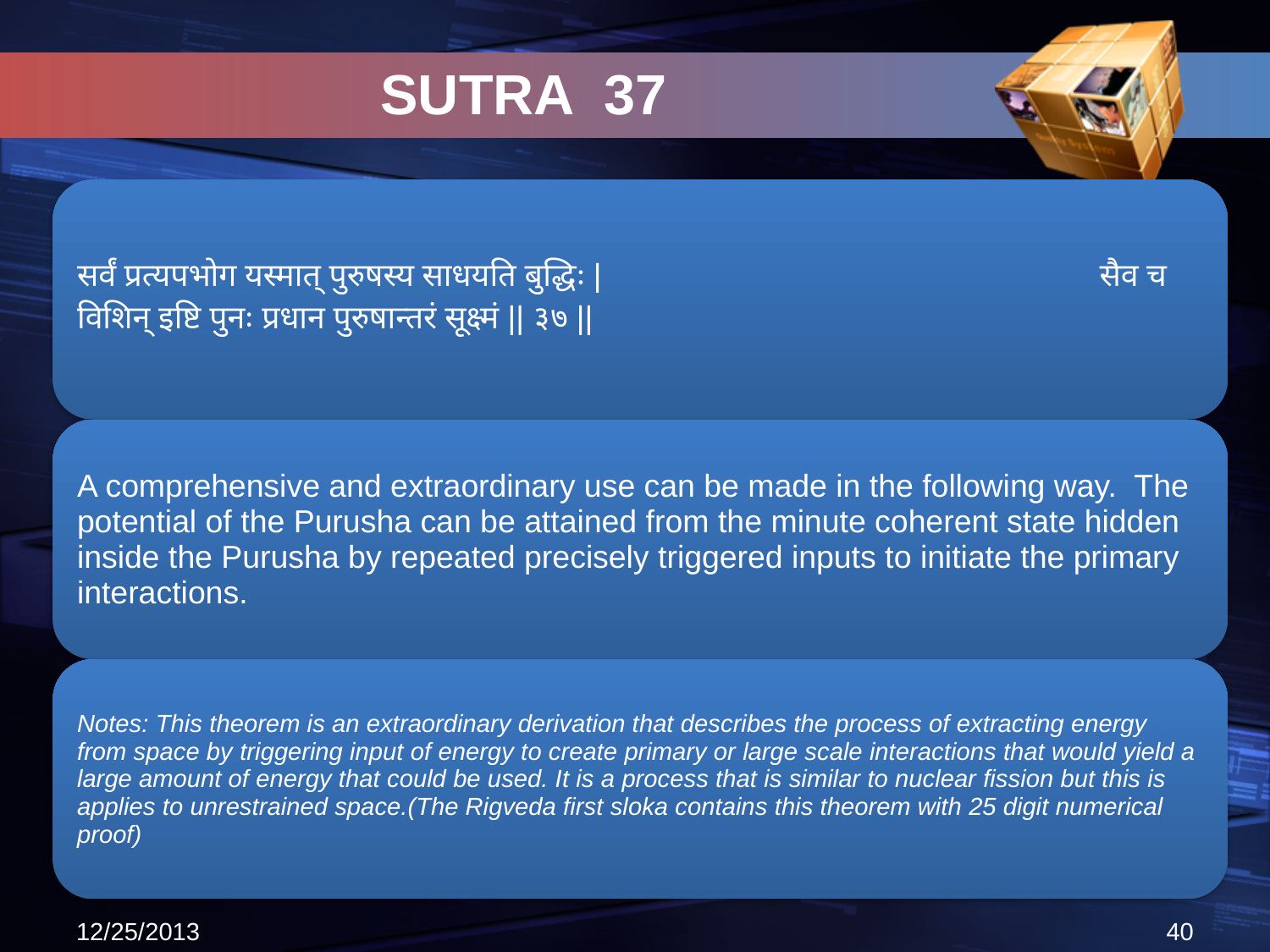

# SUTRA  37
Notes: This theorem is an extraordinary derivation that describes the process of extracting energy from space by triggering input of energy to create primary or large scale interactions that would yield a large amount of energy that could be used. It is a process that is similar to nuclear fission but this is applies to unrestrained space.(The Rigveda first sloka contains this theorem with 25 digit numerical proof)
A comprehensive and extraordinary use can be made in the following way.  The potential of the Purusha can be attained from the minute coherent state hidden inside the Purusha by repeated precisely triggered inputs to initiate the primary interactions.
12/25/2013
40